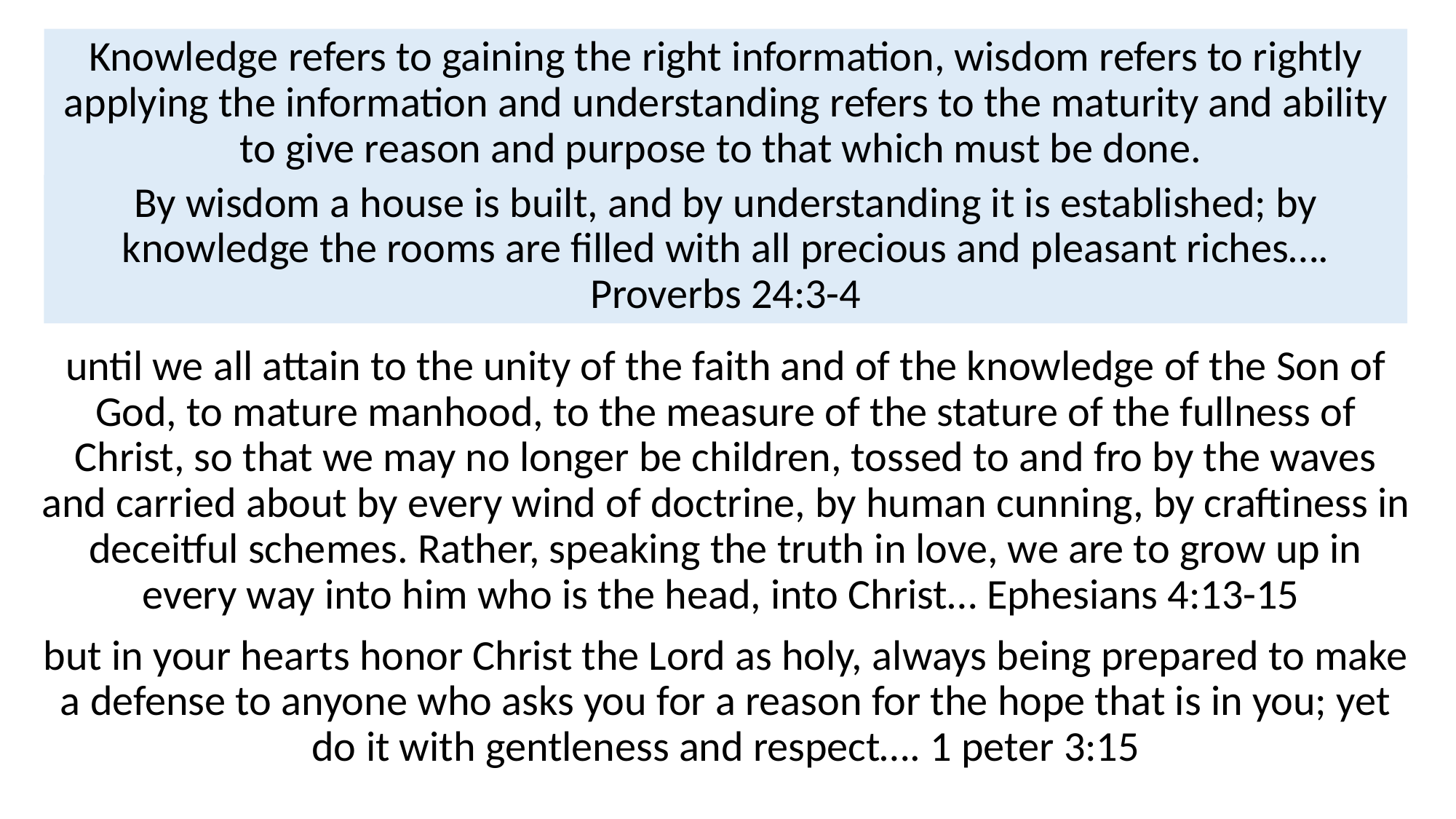

Knowledge refers to gaining the right information, wisdom refers to rightly applying the information and understanding refers to the maturity and ability to give reason and purpose to that which must be done.
By wisdom a house is built, and by understanding it is established; by knowledge the rooms are filled with all precious and pleasant riches…. Proverbs 24:3-4
until we all attain to the unity of the faith and of the knowledge of the Son of God, to mature manhood, to the measure of the stature of the fullness of Christ, so that we may no longer be children, tossed to and fro by the waves and carried about by every wind of doctrine, by human cunning, by craftiness in deceitful schemes. Rather, speaking the truth in love, we are to grow up in every way into him who is the head, into Christ… Ephesians 4:13-15
but in your hearts honor Christ the Lord as holy, always being prepared to make a defense to anyone who asks you for a reason for the hope that is in you; yet do it with gentleness and respect…. 1 peter 3:15